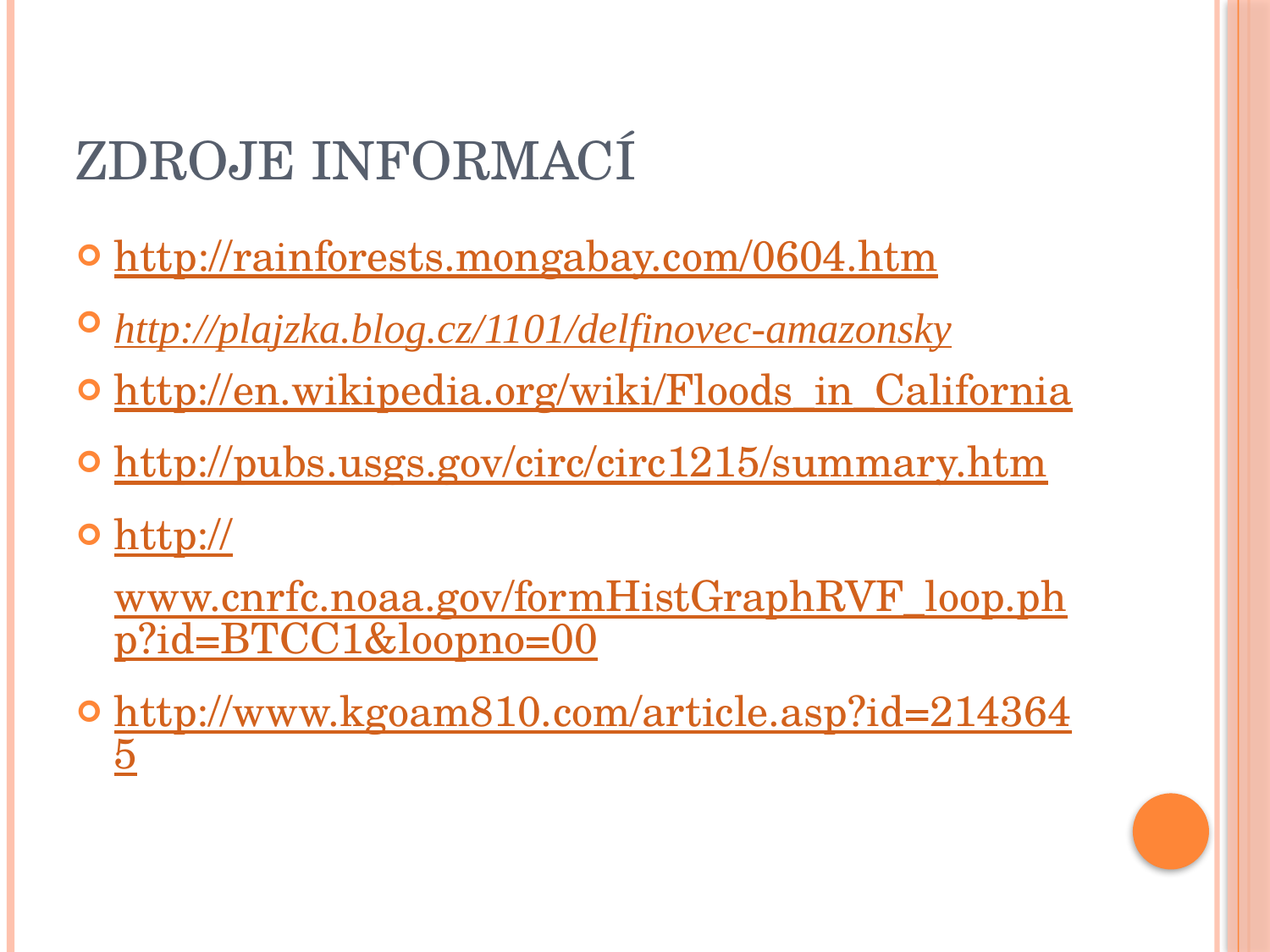

# Zdroje informací
http://rainforests.mongabay.com/0604.htm
http://plajzka.blog.cz/1101/delfinovec-amazonsky
http://en.wikipedia.org/wiki/Floods_in_California
http://pubs.usgs.gov/circ/circ1215/summary.htm
http://www.cnrfc.noaa.gov/formHistGraphRVF_loop.php?id=BTCC1&loopno=00
http://www.kgoam810.com/article.asp?id=2143645